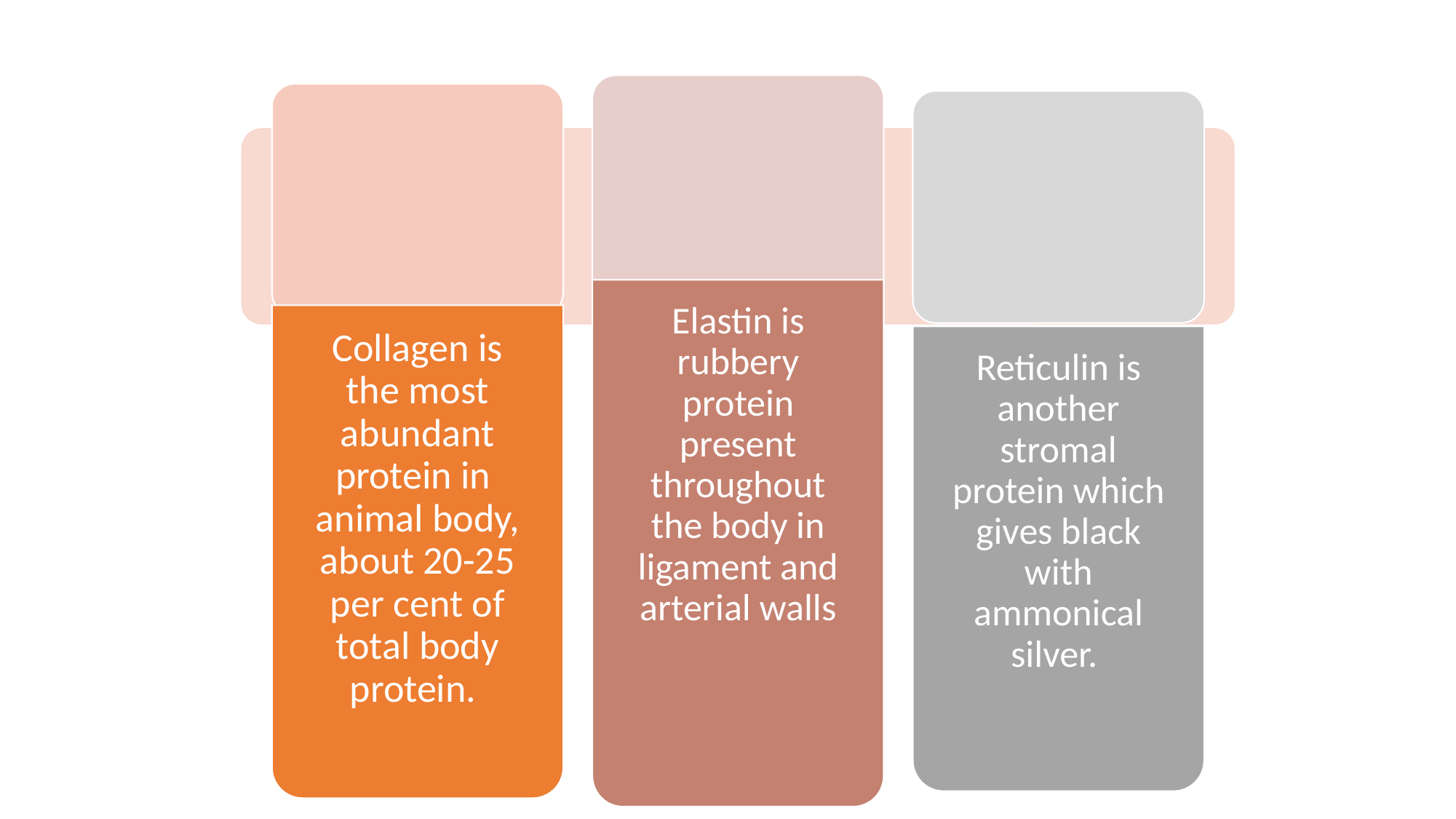

Collagen is the most abundant protein in  animal body, about 20-25 per cent of total body protein.
Elastin is rubbery protein present throughout the body in ligament and arterial walls
Reticulin is another stromal protein which gives black with ammonical silver.